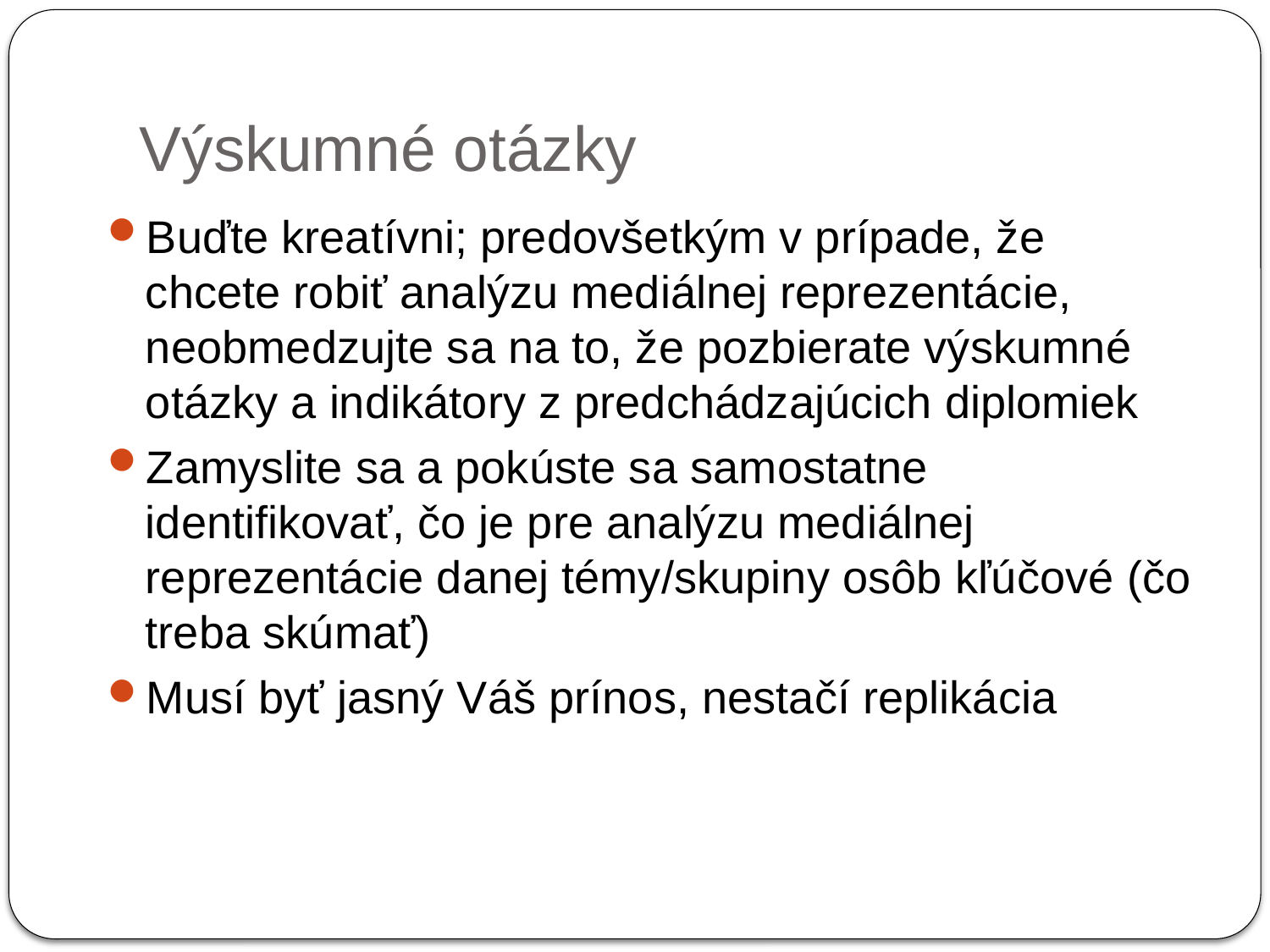

# Výskumné otázky
Buďte kreatívni; predovšetkým v prípade, že chcete robiť analýzu mediálnej reprezentácie, neobmedzujte sa na to, že pozbierate výskumné otázky a indikátory z predchádzajúcich diplomiek
Zamyslite sa a pokúste sa samostatne identifikovať, čo je pre analýzu mediálnej reprezentácie danej témy/skupiny osôb kľúčové (čo treba skúmať)
Musí byť jasný Váš prínos, nestačí replikácia